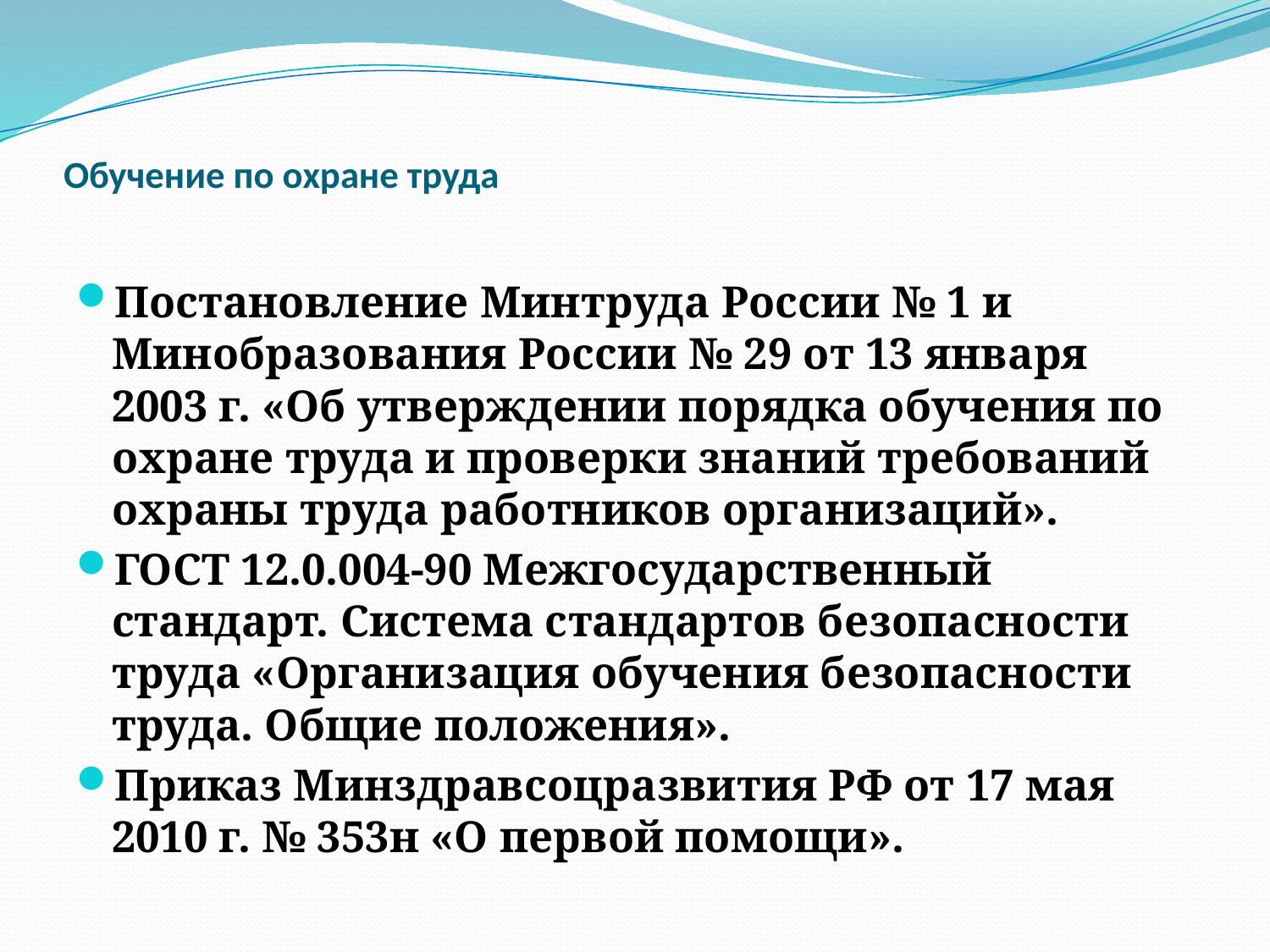

# Обучение по охране труда
Постановление Минтруда России № 1 и Минобразования России № 29 от 13 января 2003 г. «Об утверждении порядка обучения по охране труда и проверки знаний требований охраны труда работников организаций».
ГОСТ 12.0.004-90 Межгосударственный стандарт. Система стандартов безопасности труда «Организация обучения безопасности труда. Общие положения».
Приказ Минздравсоцразвития РФ от 17 мая 2010 г. № 353н «О первой помощи».